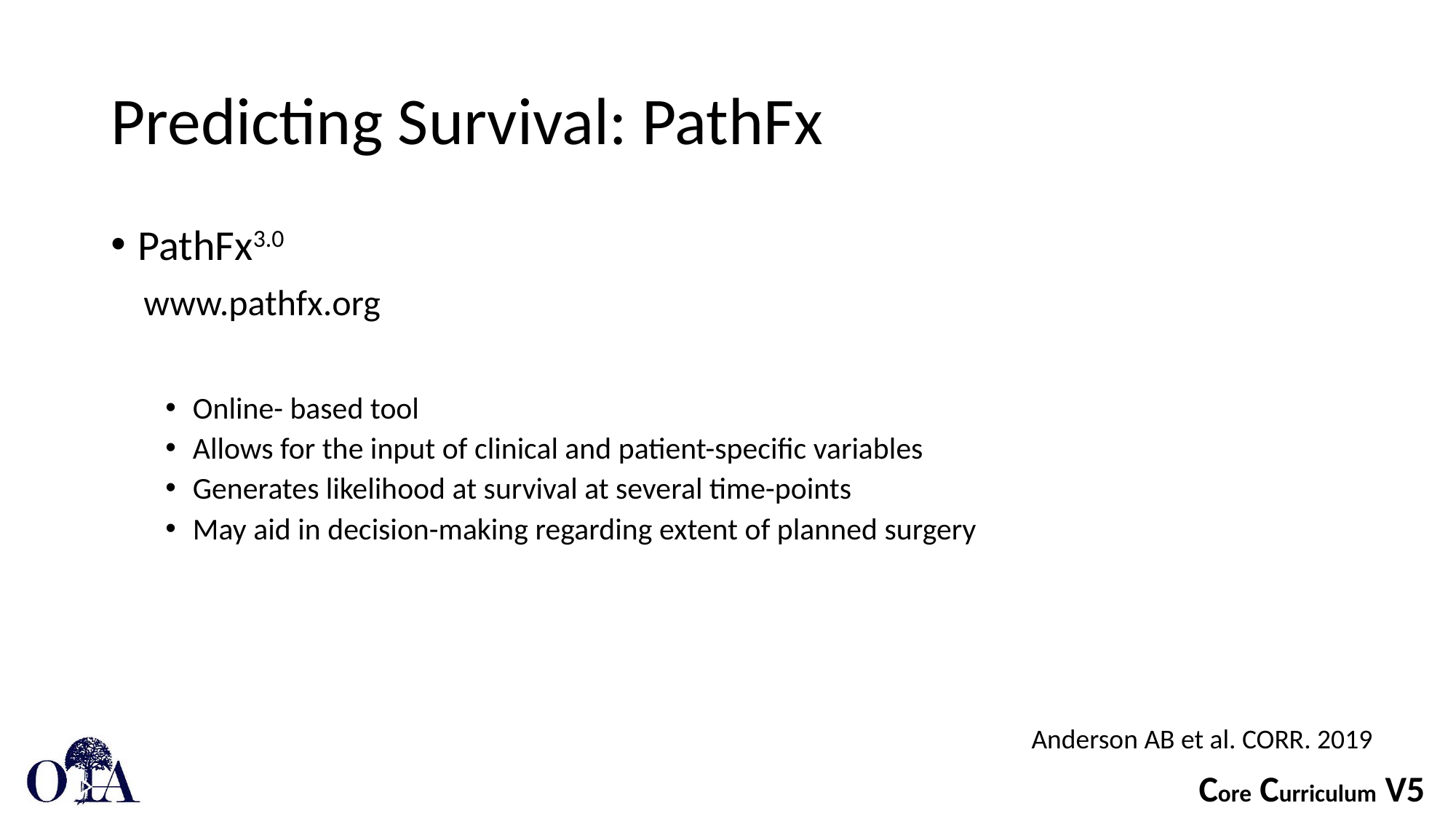

# Predicting Survival: PathFx
PathFx3.0
    www.pathfx.org

Online- based tool
Allows for the input of clinical and patient-specific variables
Generates likelihood at survival at several time-points
May aid in decision-making regarding extent of planned surgery

Anderson AB et al. CORR. 2019